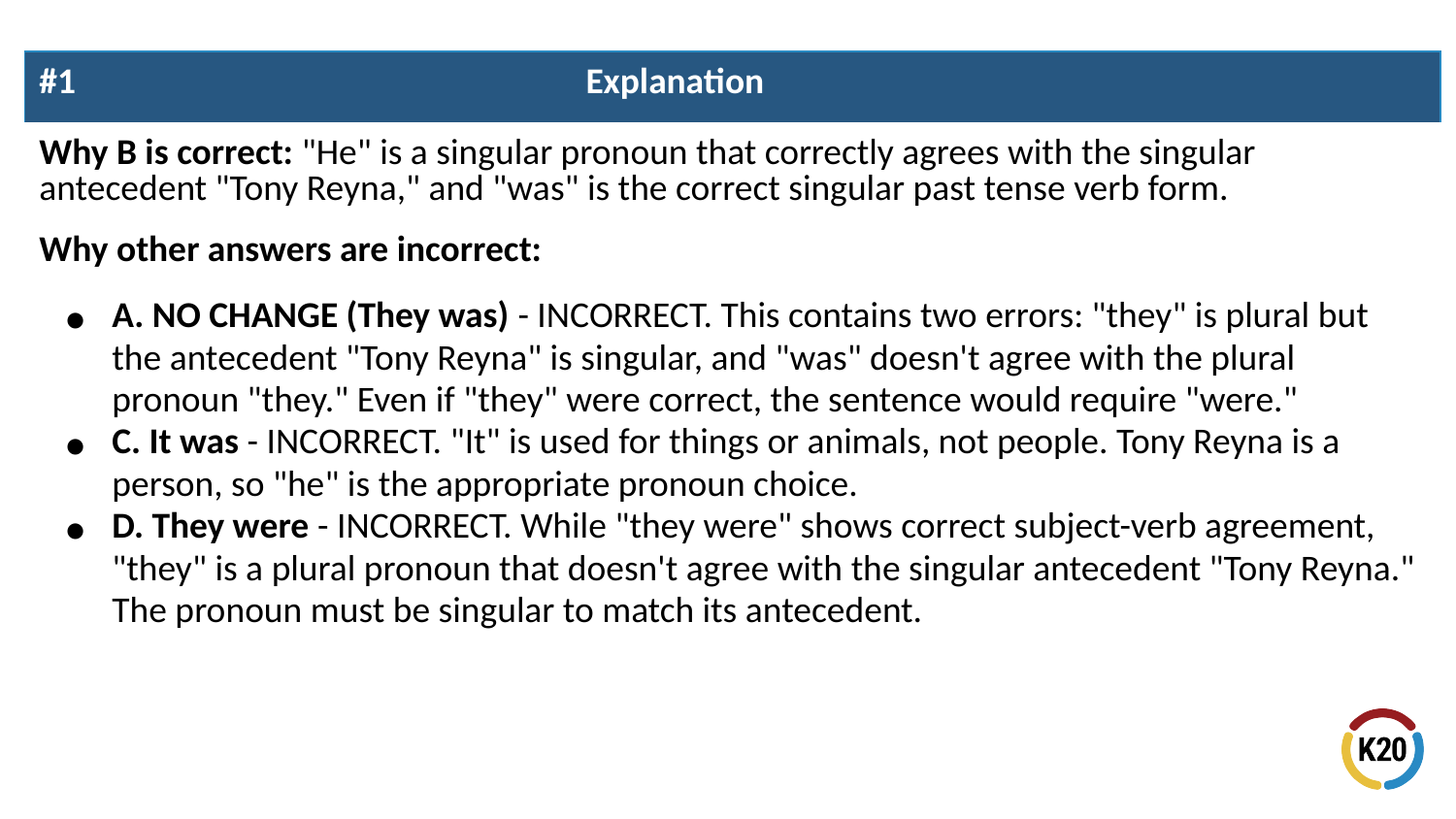

| #1 Explanation |
| --- |
| Why B is correct: "He" is a singular pronoun that correctly agrees with the singular antecedent "Tony Reyna," and "was" is the correct singular past tense verb form. Why other answers are incorrect: A. NO CHANGE (They was) - INCORRECT. This contains two errors: "they" is plural but the antecedent "Tony Reyna" is singular, and "was" doesn't agree with the plural pronoun "they." Even if "they" were correct, the sentence would require "were." C. It was - INCORRECT. "It" is used for things or animals, not people. Tony Reyna is a person, so "he" is the appropriate pronoun choice. D. They were - INCORRECT. While "they were" shows correct subject-verb agreement, "they" is a plural pronoun that doesn't agree with the singular antecedent "Tony Reyna." The pronoun must be singular to match its antecedent. |